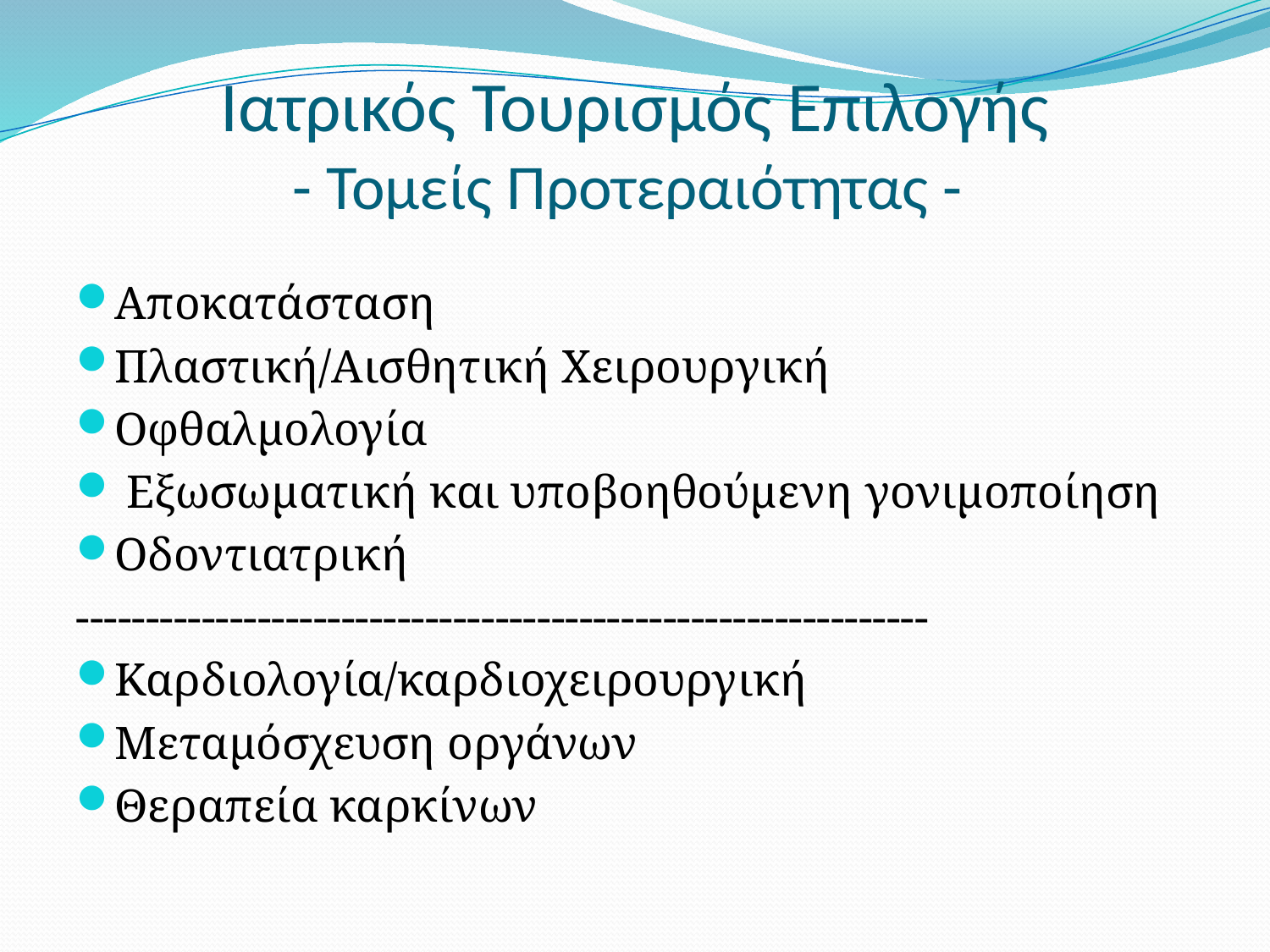

# Ιατρικός Τουρισμός Επιλογής - Τομείς Προτεραιότητας -
Αποκατάσταση
Πλαστική/Αισθητική Χειρουργική
Οφθαλμολογία
 Εξωσωματική και υποβοηθούμενη γονιμοποίηση
Οδοντιατρική
-------------------------------------------------------------
Καρδιολογία/καρδιοχειρουργική
Μεταμόσχευση οργάνων
Θεραπεία καρκίνων